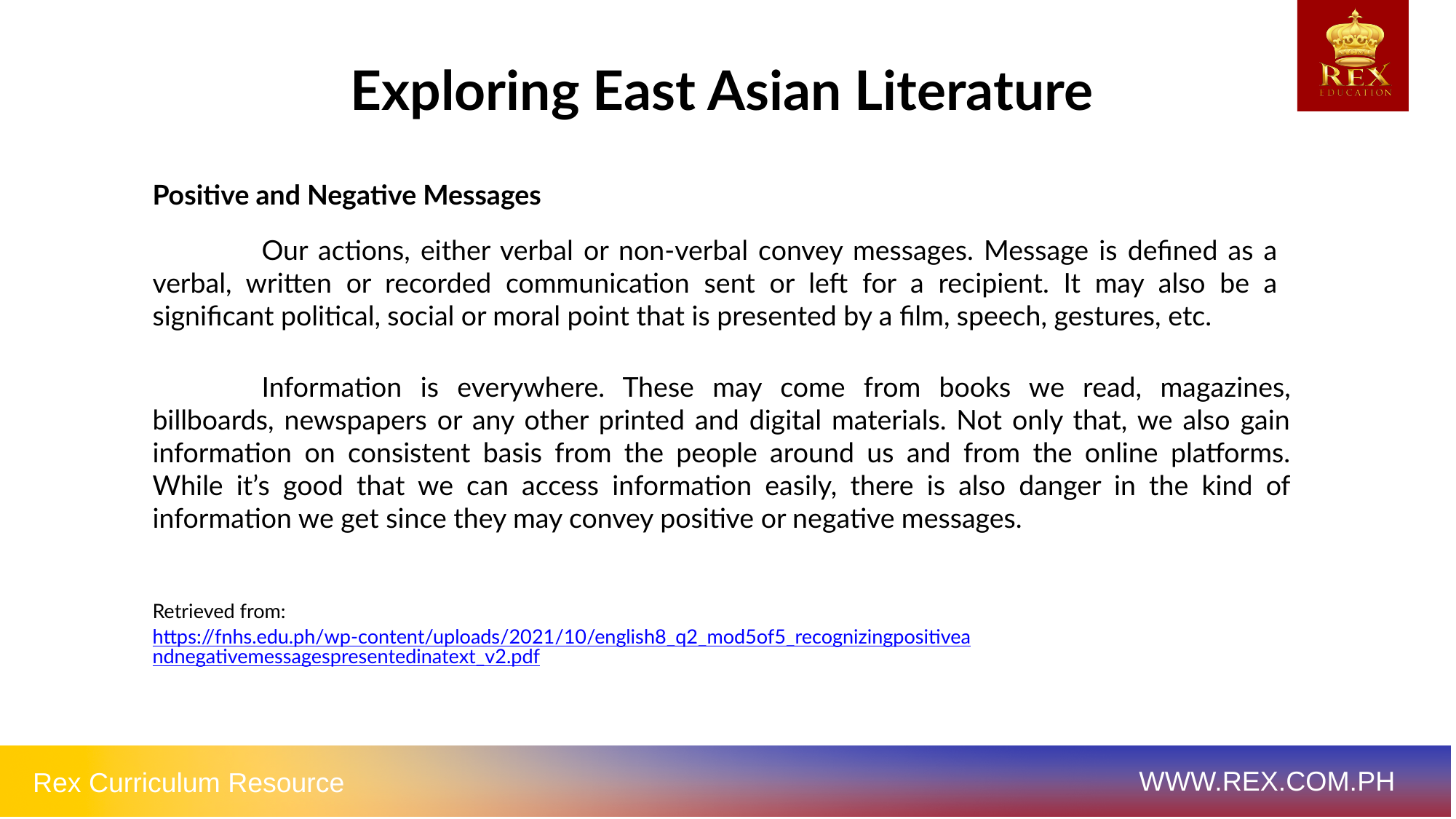

Exploring East Asian Literature
Positive and Negative Messages
	Our actions, either verbal or non-verbal convey messages. Message is defined as a verbal, written or recorded communication sent or left for a recipient. It may also be a significant political, social or moral point that is presented by a film, speech, gestures, etc.

	Information is everywhere. These may come from books we read, magazines, billboards, newspapers or any other printed and digital materials. Not only that, we also gain information on consistent basis from the people around us and from the online platforms. While it’s good that we can access information easily, there is also danger in the kind of information we get since they may convey positive or negative messages.

Retrieved from:
https://fnhs.edu.ph/wp-content/uploads/2021/10/english8_q2_mod5of5_recognizingpositiveandnegativemessagespresentedinatext_v2.pdf